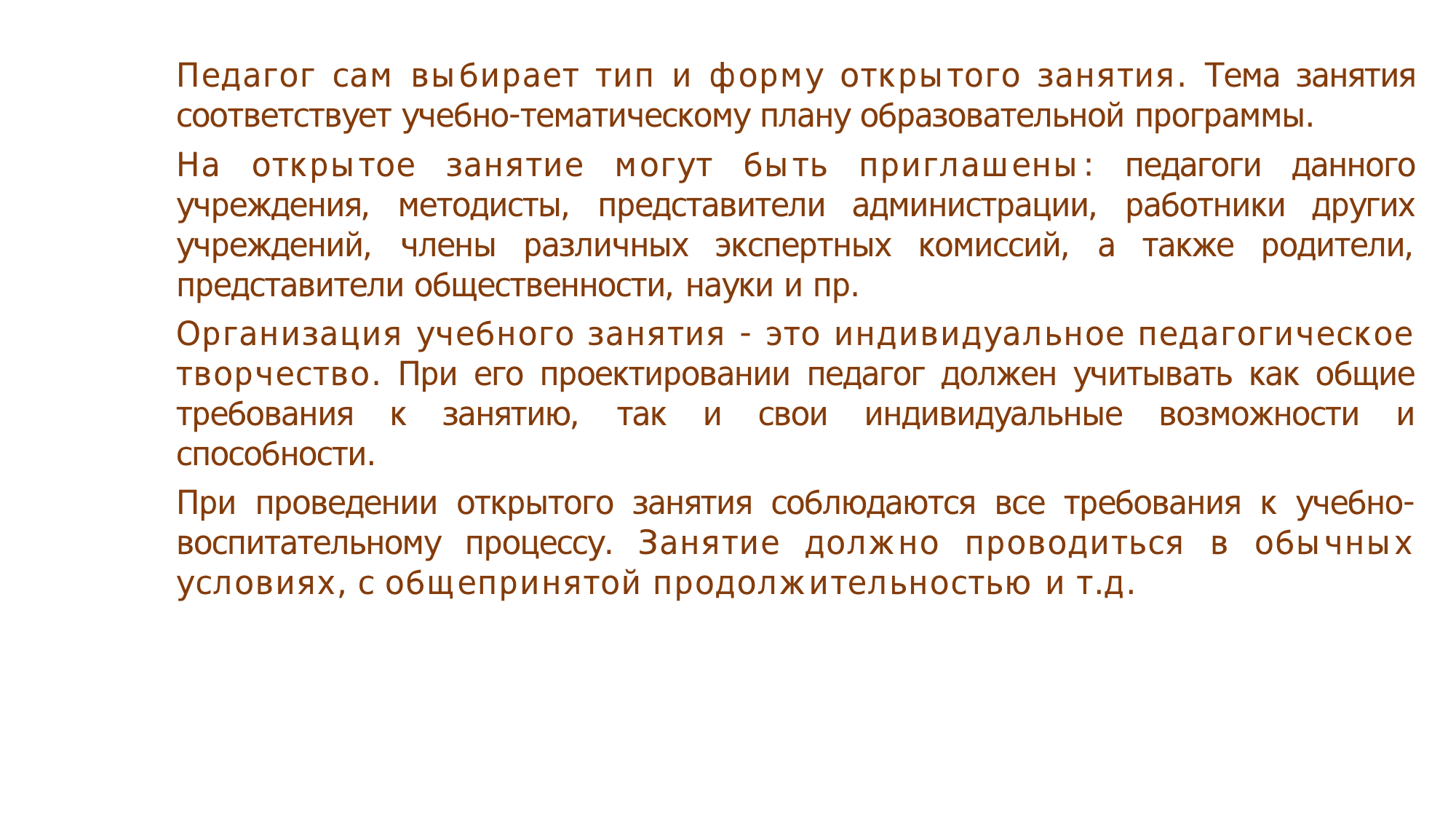

Педагог сам выбирает тип и форму открытого занятия. Тема занятия соответствует учебно-тематическому плану образовательной программы.
На открытое занятие могут быть приглашены: педагоги данного учреждения, методисты, представители администрации, работники других учреждений, члены различных экспертных комиссий, а также родители, представители общественности, науки и пр.
Организация учебного занятия - это индивидуальное педагогическое творчество. При его проектировании педагог должен учитывать как общие требования к занятию, так и свои индивидуальные возможности и способности.
При проведении открытого занятия соблюдаются все требования к учебно-воспитательному процессу. Занятие должно проводиться в обычных условиях, с общепринятой продолжительностью и т.д.